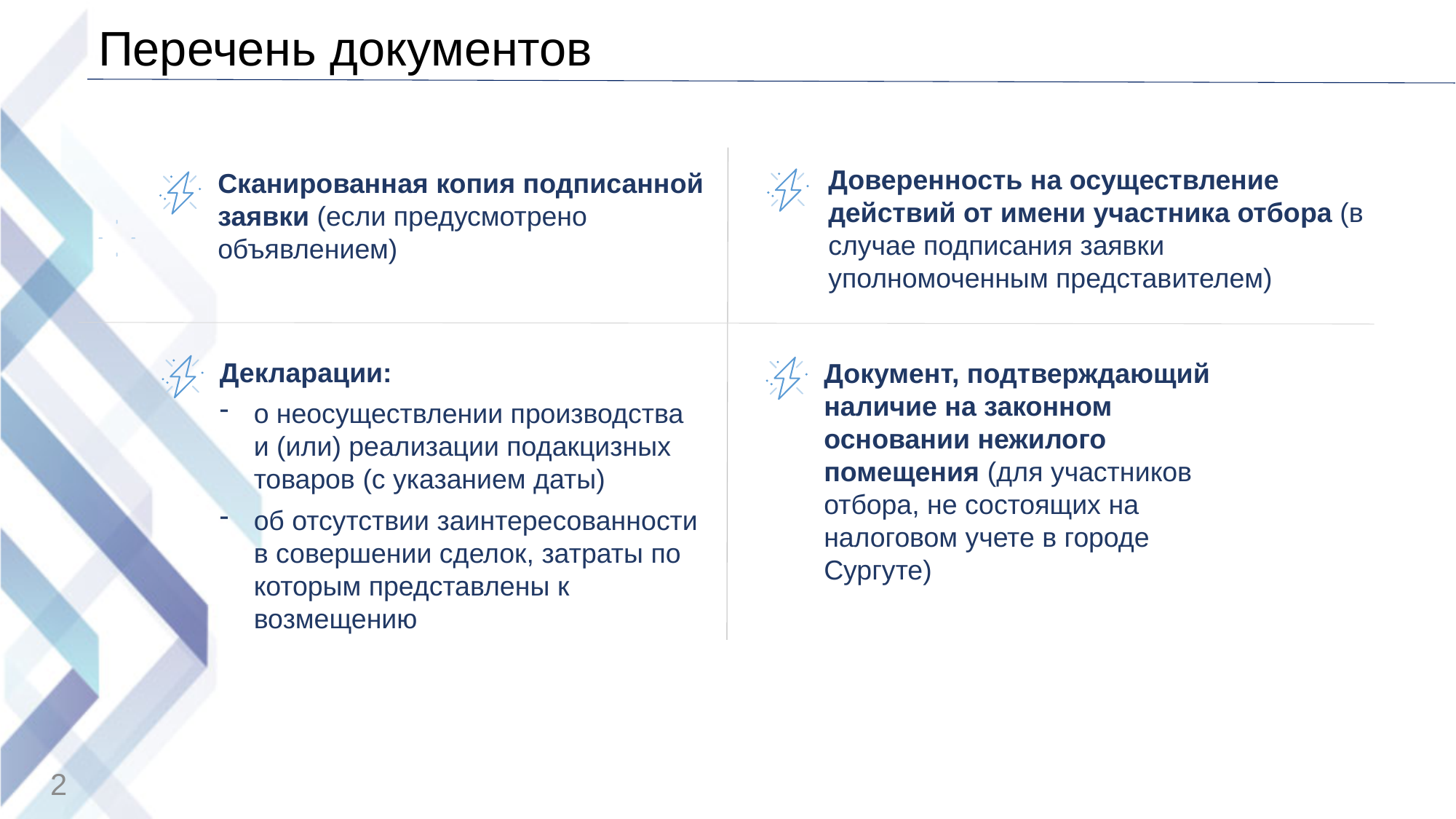

# Перечень документов
Доверенность на осуществление действий от имени участника отбора (в случае подписания заявки уполномоченным представителем)
Сканированная копия подписанной заявки (если предусмотрено объявлением)

Декларации:
о неосуществлении производства и (или) реализации подакцизных товаров (с указанием даты)
об отсутствии заинтересованности в совершении сделок, затраты по которым представлены к возмещению
Документ, подтверждающий наличие на законном основании нежилого помещения (для участников отбора, не состоящих на налоговом учете в городе Сургуте)

2